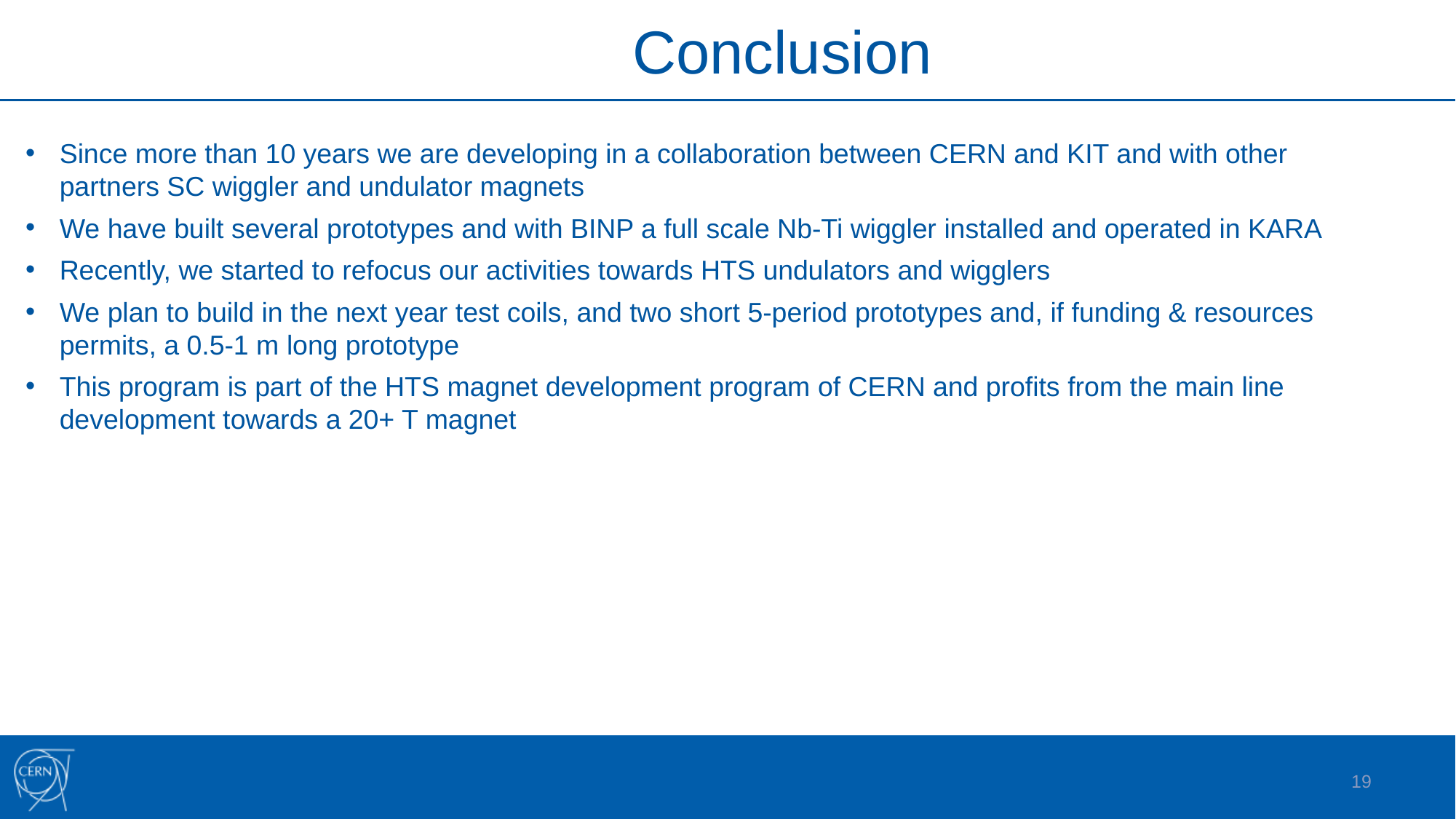

Conclusion
Since more than 10 years we are developing in a collaboration between CERN and KIT and with other partners SC wiggler and undulator magnets
We have built several prototypes and with BINP a full scale Nb-Ti wiggler installed and operated in KARA
Recently, we started to refocus our activities towards HTS undulators and wigglers
We plan to build in the next year test coils, and two short 5-period prototypes and, if funding & resources permits, a 0.5-1 m long prototype
This program is part of the HTS magnet development program of CERN and profits from the main line development towards a 20+ T magnet

19